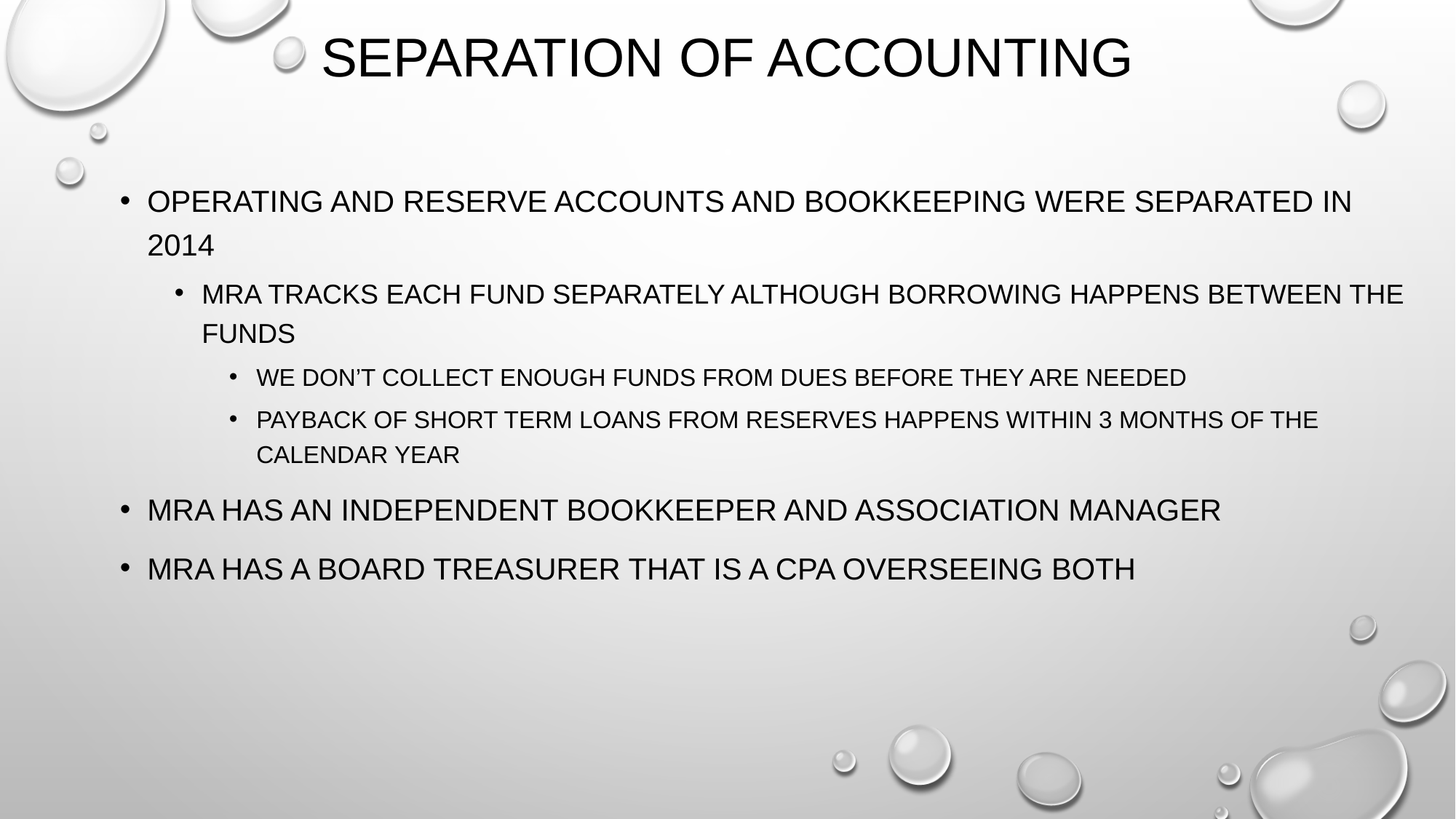

# Separation of Accounting

Operating and Reserve Accounts and bookkeeping were separated in 2014
MRA tracks each fund separately although borrowing happens between the funds
We don’t collect enough funds from dues before they are needed
Payback of short term loans from reserves happens within 3 months of the calendar year
MRA has an independent bookkeeper and association manager
MRA has a board treasurer that is a CPA overseeing both